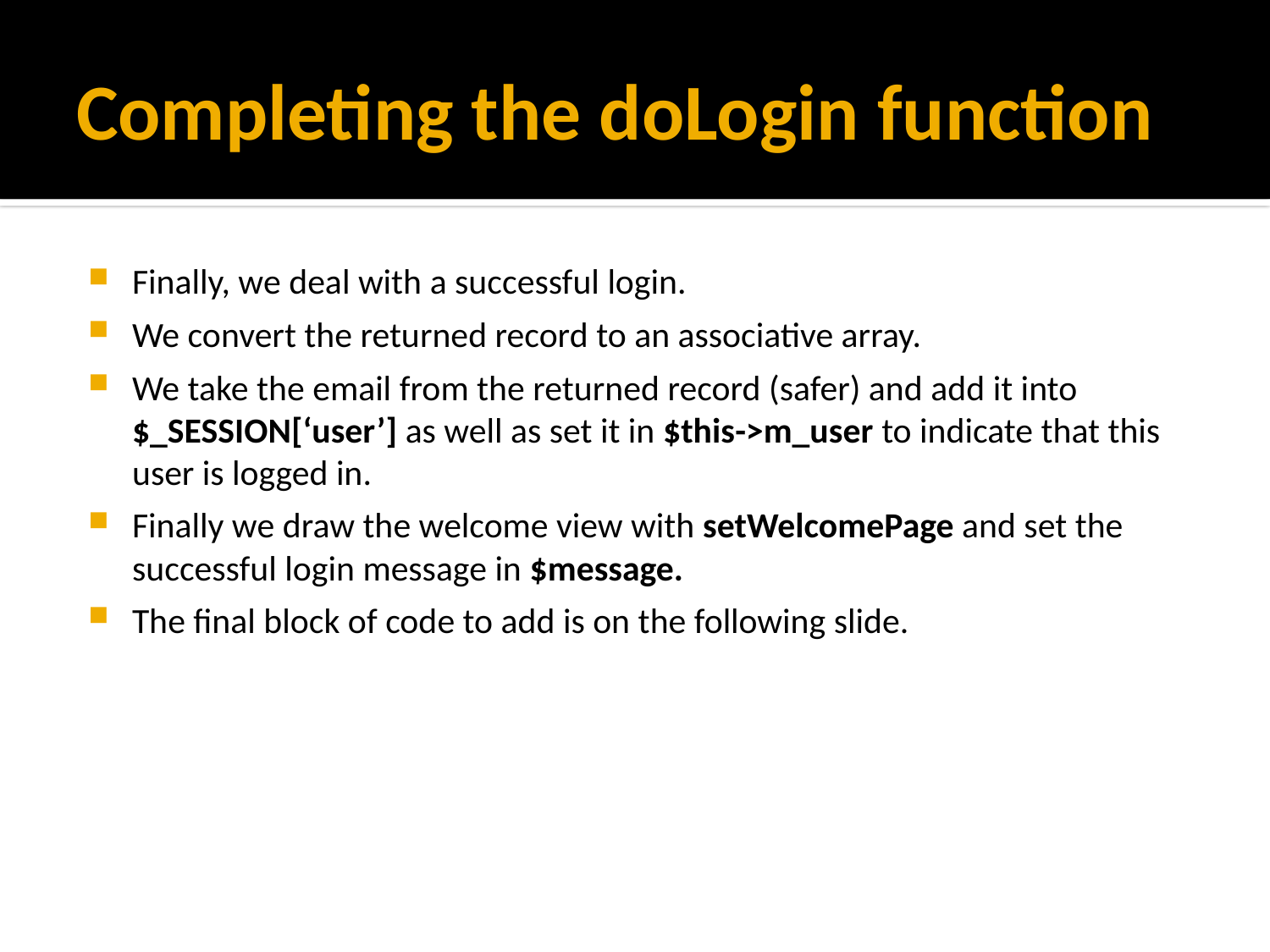

# Completing the doLogin function
Finally, we deal with a successful login.
We convert the returned record to an associative array.
We take the email from the returned record (safer) and add it into $_SESSION[‘user’] as well as set it in $this->m_user to indicate that this user is logged in.
Finally we draw the welcome view with setWelcomePage and set the successful login message in $message.
The final block of code to add is on the following slide.